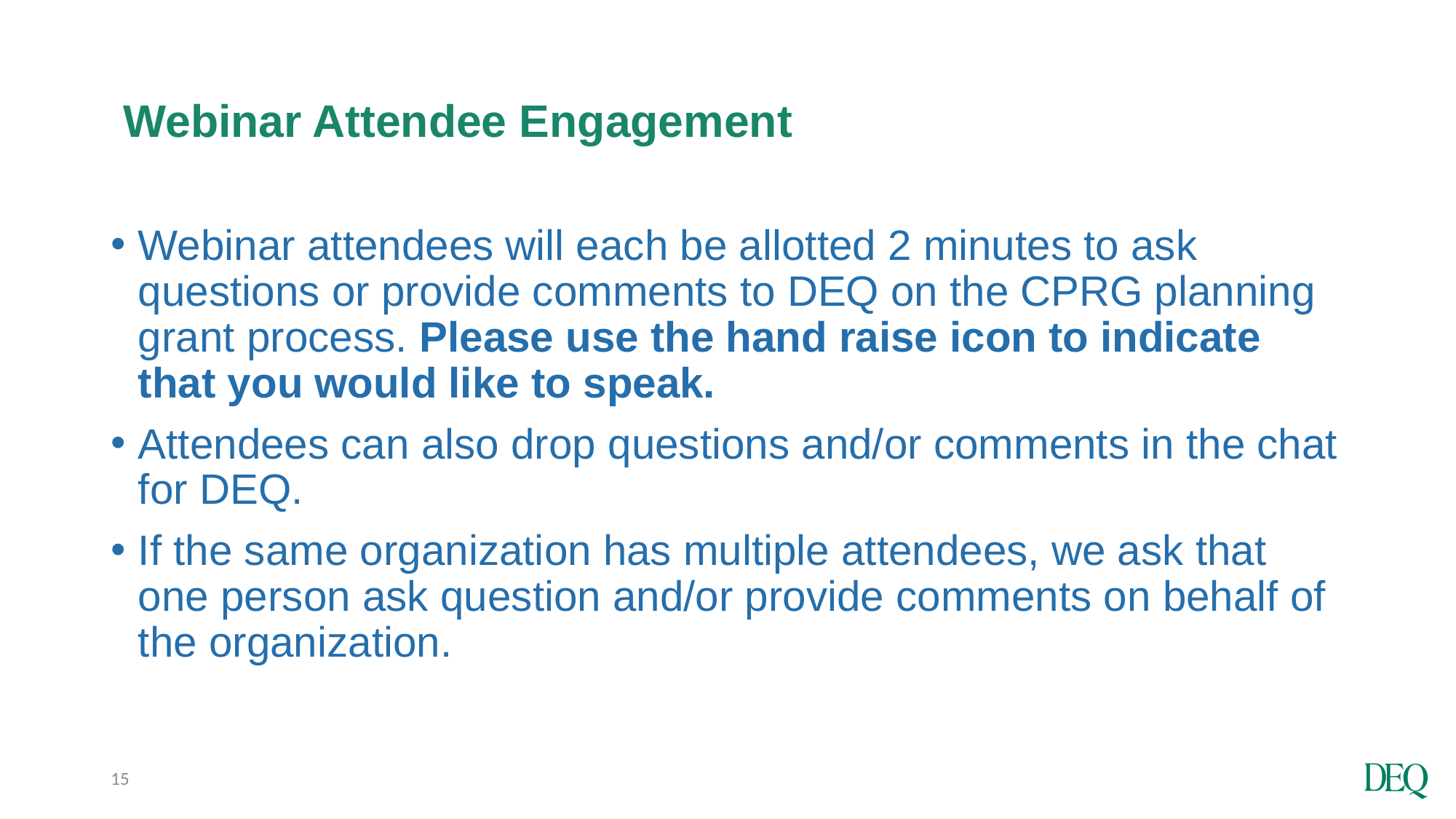

# Webinar Attendee Engagement
Webinar attendees will each be allotted 2 minutes to ask questions or provide comments to DEQ on the CPRG planning grant process. Please use the hand raise icon to indicate that you would like to speak.
Attendees can also drop questions and/or comments in the chat for DEQ.
If the same organization has multiple attendees, we ask that one person ask question and/or provide comments on behalf of the organization.
15